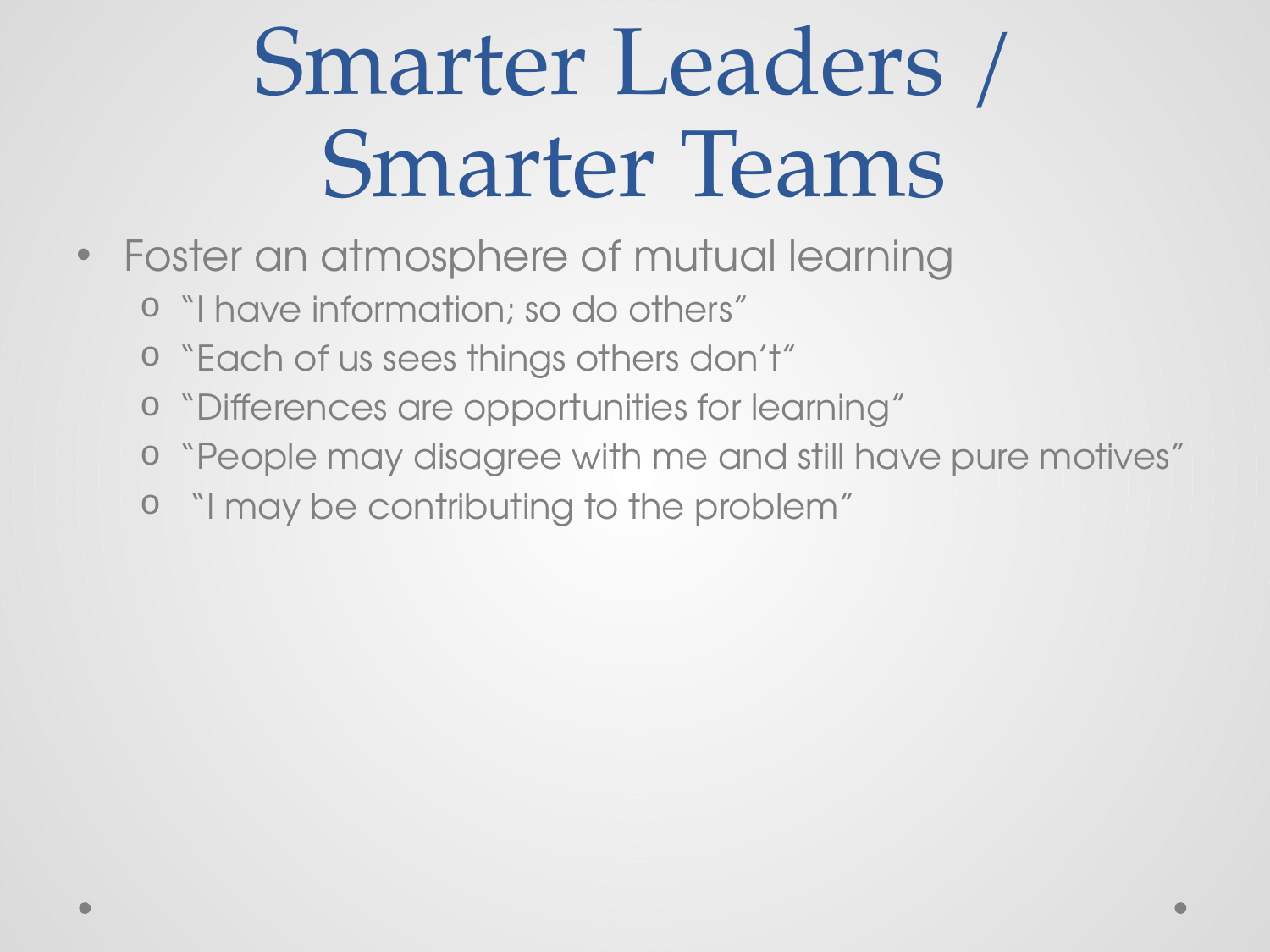

# Smarter Leaders / Smarter Teams
Foster an atmosphere of mutual learning
“I have information; so do others”
“Each of us sees things others don’t”
“Differences are opportunities for learning”
“People may disagree with me and still have pure motives”
 “I may be contributing to the problem”